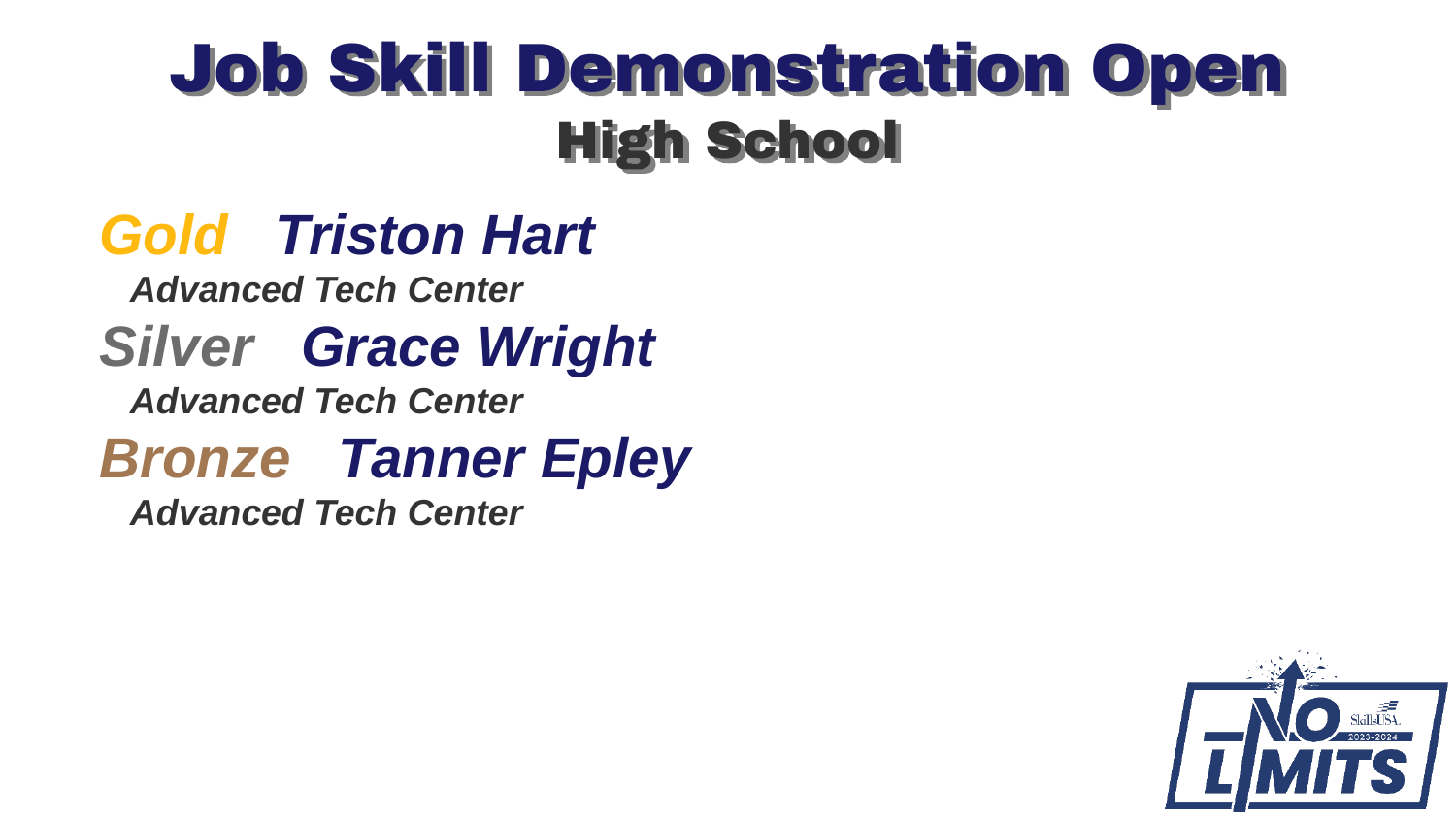

# Job Skill Demonstration Open High School
Gold   Triston Hart
   Advanced Tech Center
Silver   Grace Wright
   Advanced Tech Center
Bronze   Tanner Epley
   Advanced Tech Center